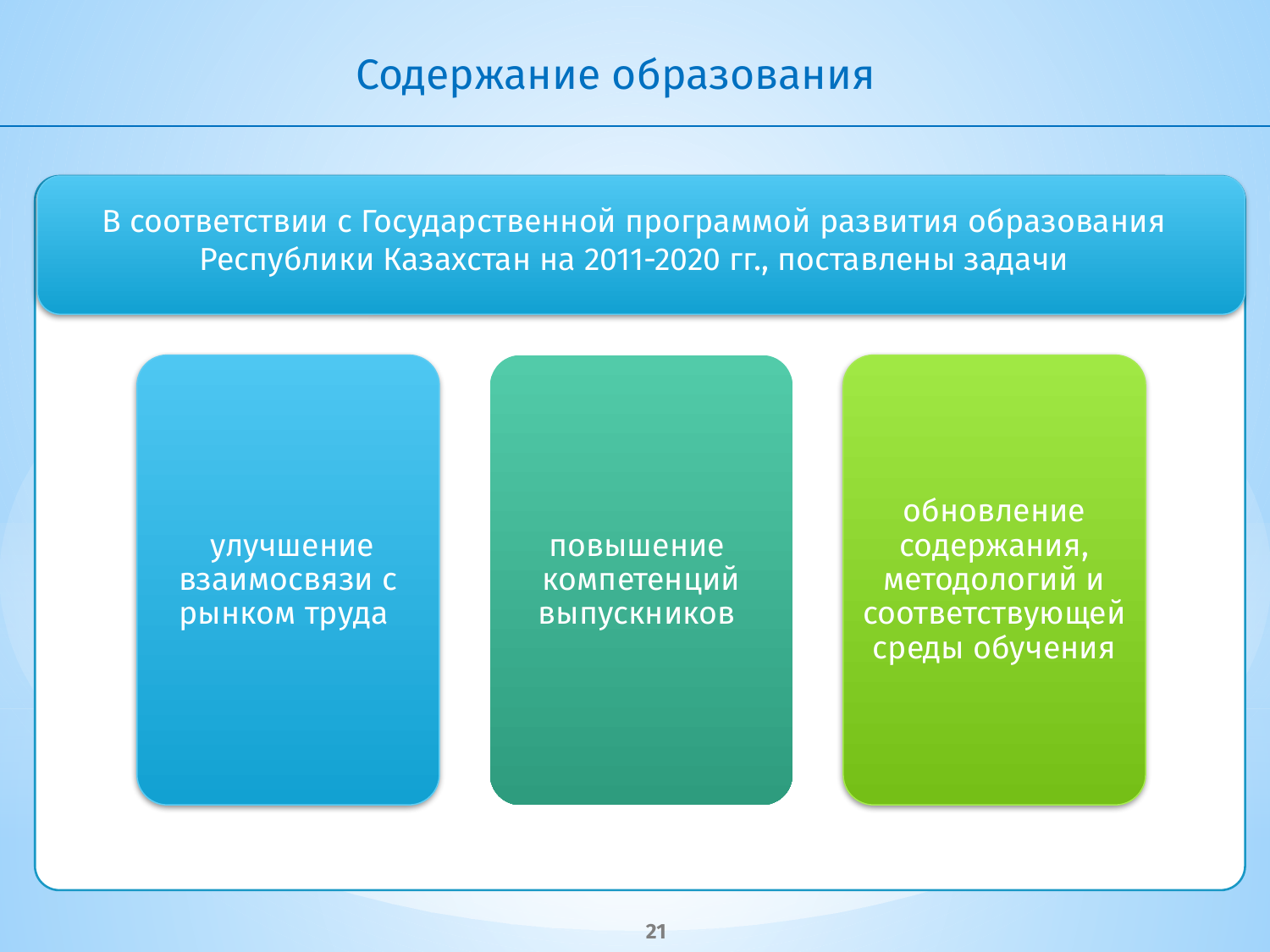

Содержание образования

В соответствии с Государственной программой развития образования Республики Казахстан на 2011-2020 гг., поставлены задачи
 улучшение взаимосвязи с рынком труда
повышение  компетенций выпускников
обновление содержания, методологий и соответствующей среды обучения
21